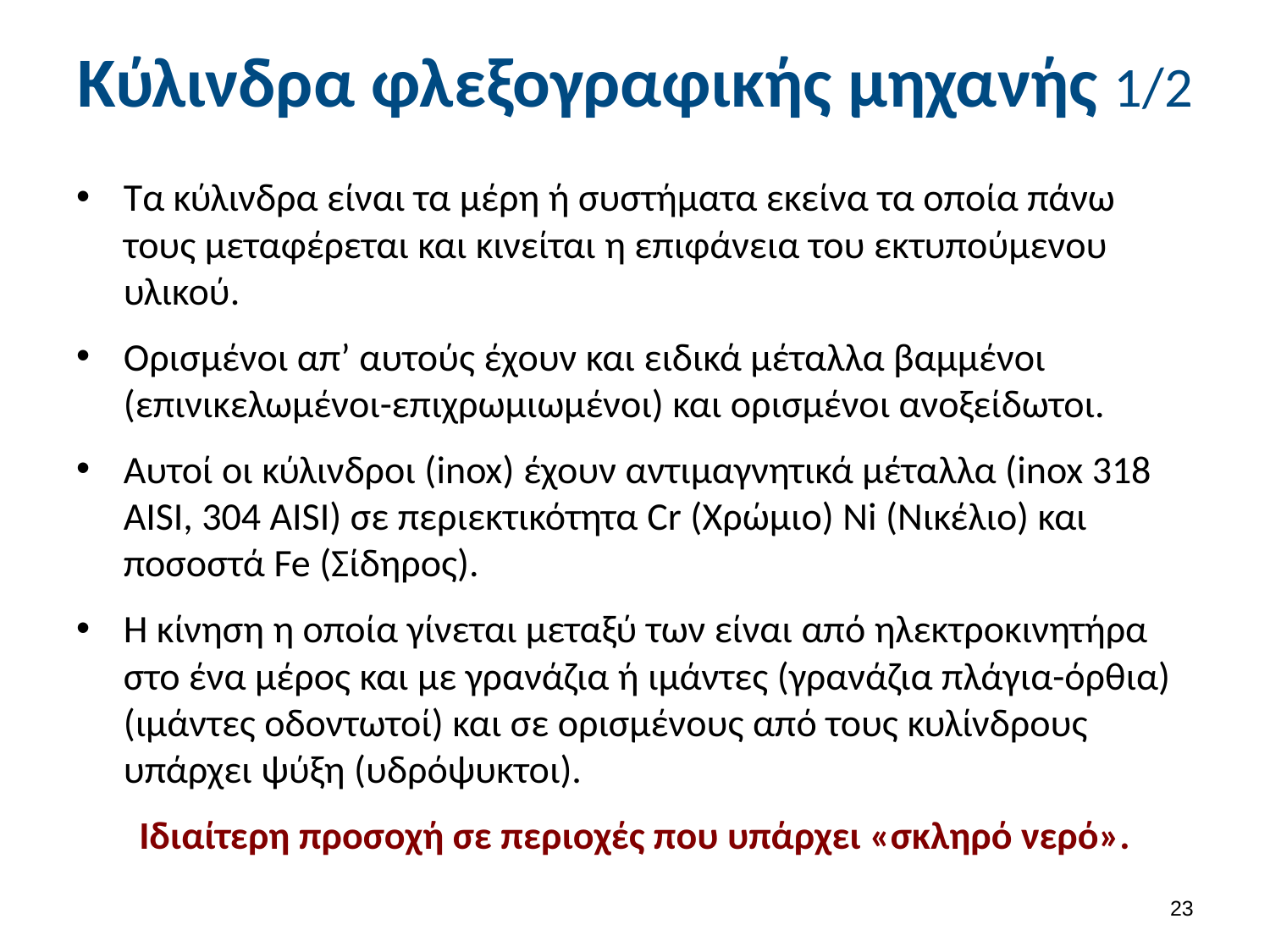

# Κύλινδρα φλεξογραφικής μηχανής 1/2
Τα κύλινδρα είναι τα μέρη ή συστήματα εκείνα τα οποία πάνω τους μεταφέρεται και κινείται η επιφάνεια του εκτυπούμενου υλικού.
Ορισμένοι απ’ αυτούς έχουν και ειδικά μέταλλα βαμμένοι (επινικελωμένοι-επιχρωμιωμένοι) και ορισμένοι ανοξείδωτοι.
Αυτοί οι κύλινδροι (inox) έχουν αντιμαγνητικά μέταλλα (inox 318 AISI, 304 AISI) σε περιεκτικότητα Cr (Χρώμιο) Ni (Νικέλιο) και ποσοστά Fe (Σίδηρος).
Η κίνηση η οποία γίνεται μεταξύ των είναι από ηλεκτροκινητήρα στο ένα μέρος και με γρανάζια ή ιμάντες (γρανάζια πλάγια-όρθια) (ιμάντες οδοντωτοί) και σε ορισμένους από τους κυλίνδρους υπάρχει ψύξη (υδρόψυκτοι).
Ιδιαίτερη προσοχή σε περιοχές που υπάρχει «σκληρό νερό».

23